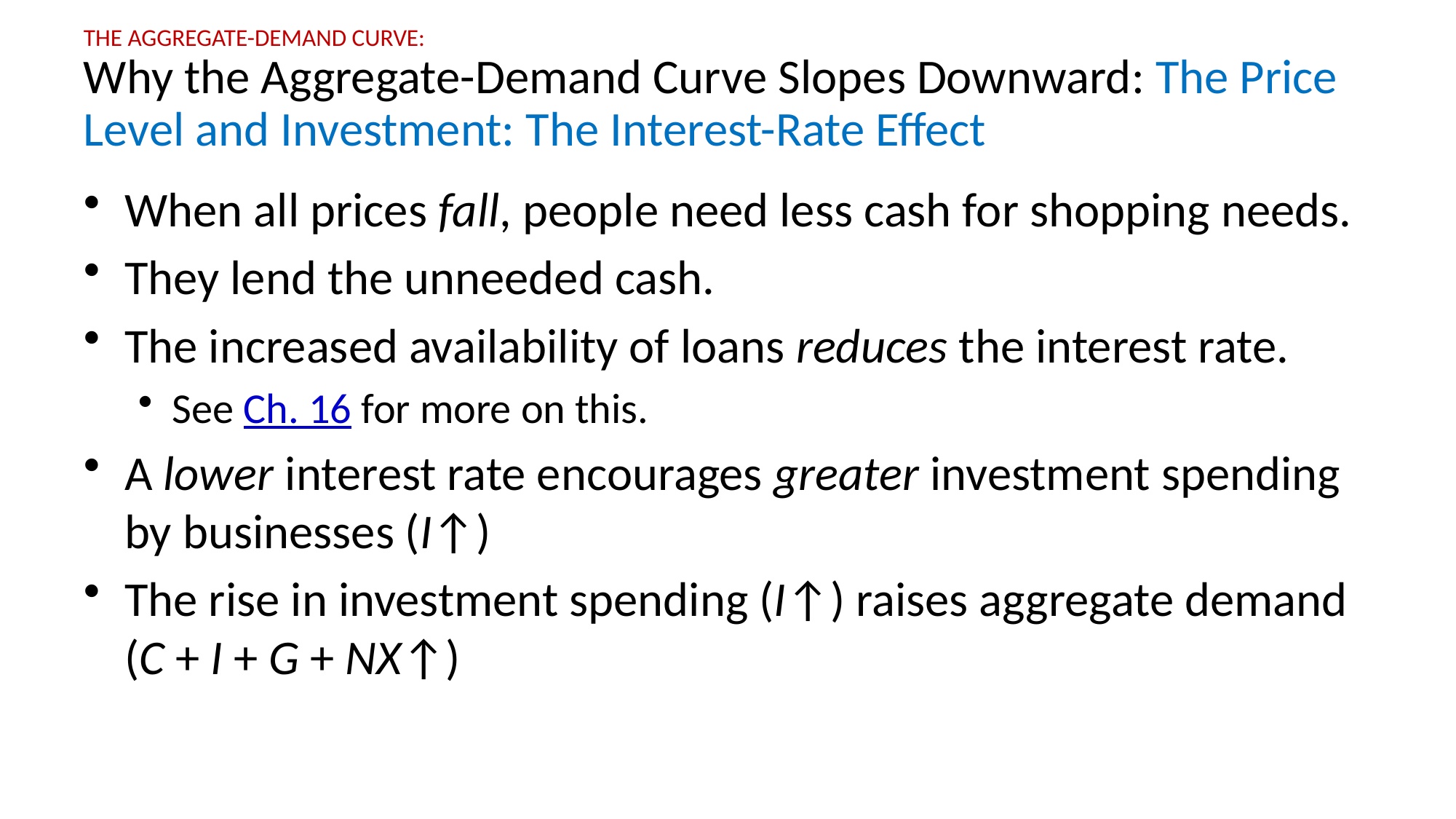

# The Aggregate-demand curve: Why the Aggregate-Demand Curve Slopes Downward: The Price Level and Investment: The Interest-Rate Effect
When all prices fall, people need less cash for shopping needs.
They lend the unneeded cash.
The increased availability of loans reduces the interest rate.
See Ch. 16 for more on this.
A lower interest rate encourages greater investment spending by businesses (I↑)
The rise in investment spending (I↑) raises aggregate demand (C + I + G + NX↑)